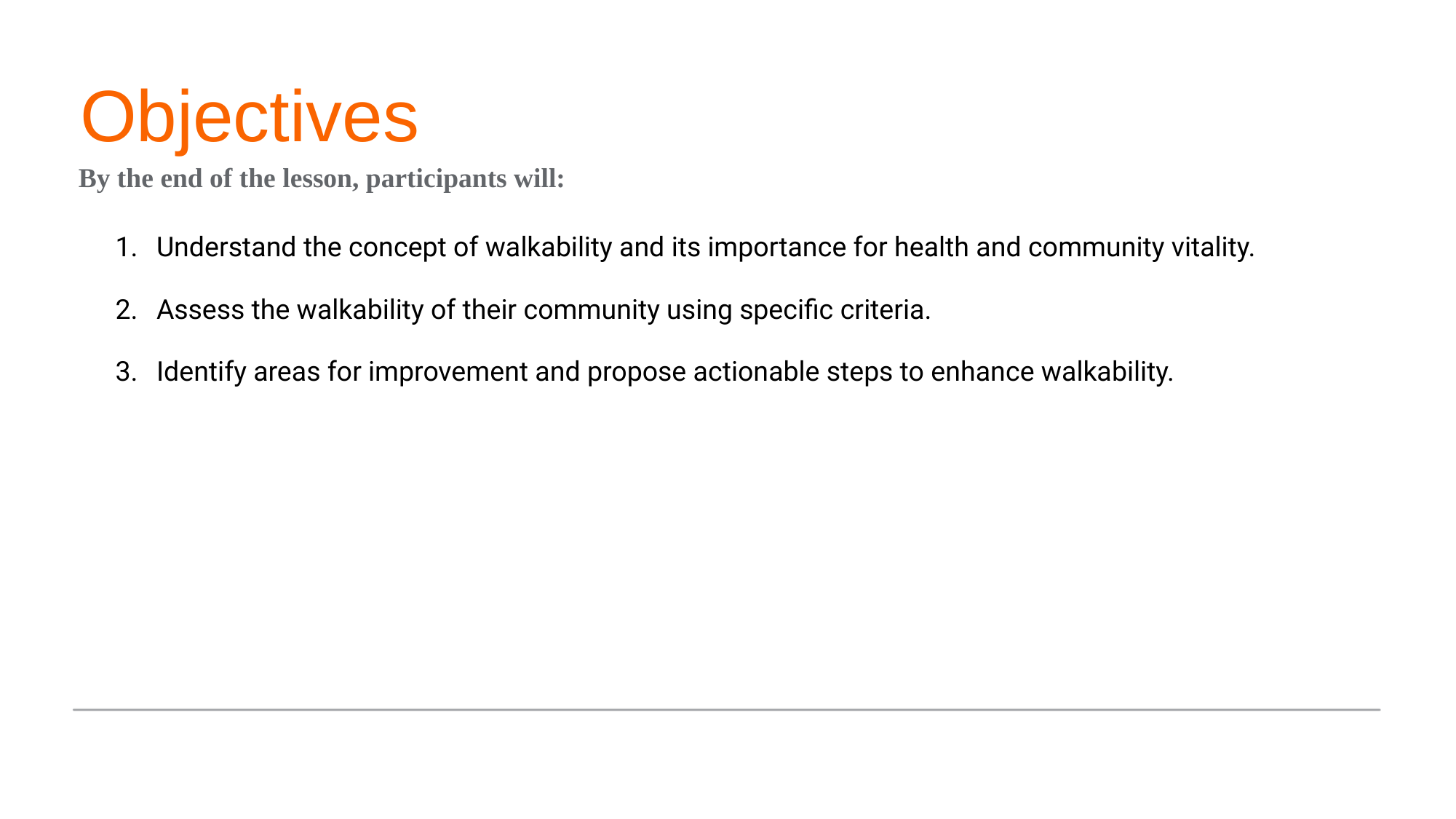

# Objectives
By the end of the lesson, participants will:
Understand the concept of walkability and its importance for health and community vitality.
Assess the walkability of their community using specific criteria.
Identify areas for improvement and propose actionable steps to enhance walkability.